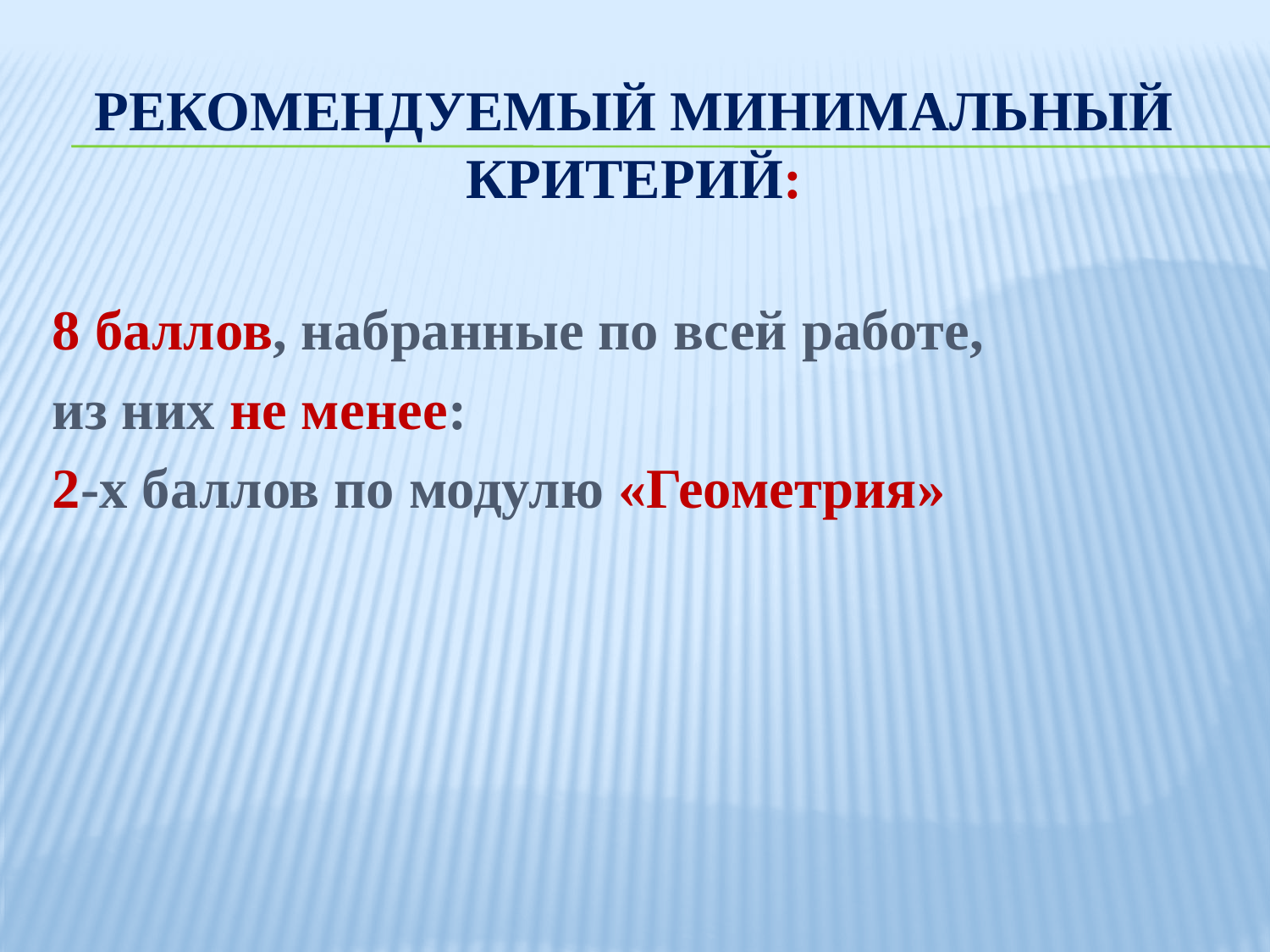

# Рекомендуемый минимальный критерий:
8 баллов, набранные по всей работе,
из них не менее:
2-х баллов по модулю «Геометрия»